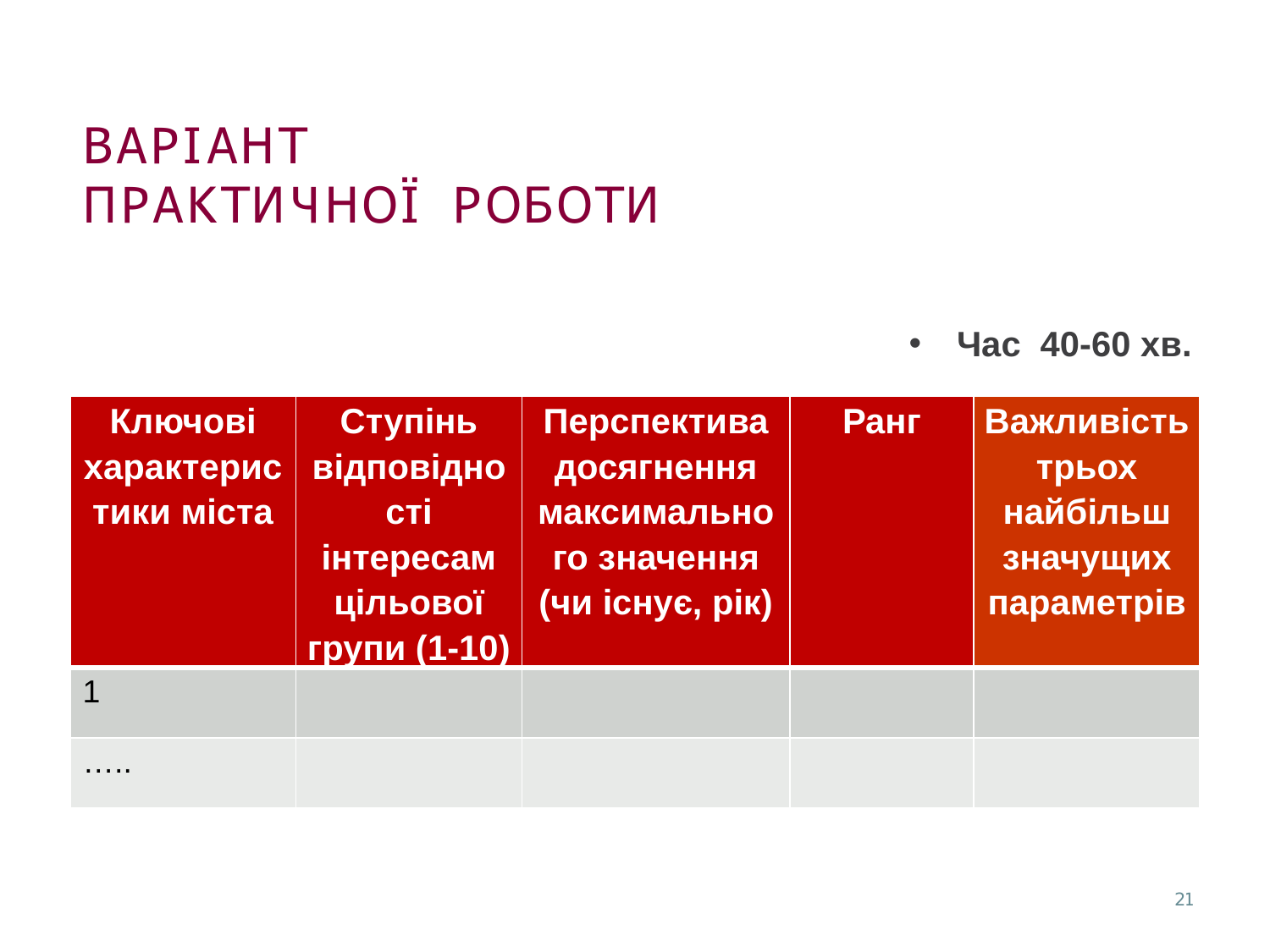

Варіант
практичної  роботи

Час  40-60 хв.
| Ключові характеристики міста | Ступінь відповідності інтересам цільової групи (1-10) | Перспектива досягнення максимального значення (чи існує, рік) | Ранг | Важливість трьох найбільш значущих параметрів |
| --- | --- | --- | --- | --- |
| 1 |  |  |  |  |
| ….. |  |  |  |  |
21